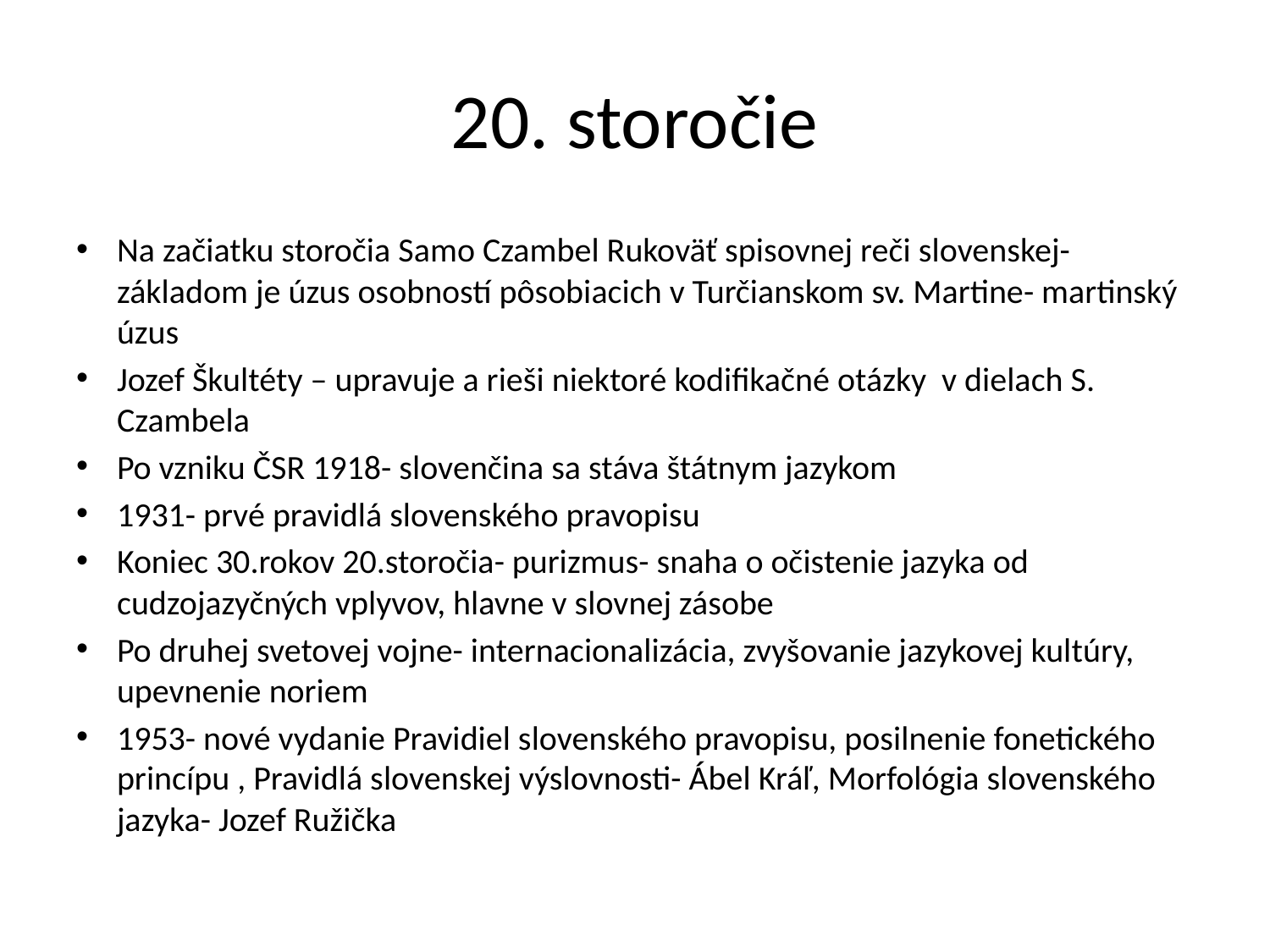

# 20. storočie
Na začiatku storočia Samo Czambel Rukoväť spisovnej reči slovenskej- základom je úzus osobností pôsobiacich v Turčianskom sv. Martine- martinský úzus
Jozef Škultéty – upravuje a rieši niektoré kodifikačné otázky  v dielach S. Czambela
Po vzniku ČSR 1918- slovenčina sa stáva štátnym jazykom
1931- prvé pravidlá slovenského pravopisu
Koniec 30.rokov 20.storočia- purizmus- snaha o očistenie jazyka od cudzojazyčných vplyvov, hlavne v slovnej zásobe
Po druhej svetovej vojne- internacionalizácia, zvyšovanie jazykovej kultúry, upevnenie noriem
1953- nové vydanie Pravidiel slovenského pravopisu, posilnenie fonetického princípu , Pravidlá slovenskej výslovnosti- Ábel Kráľ, Morfológia slovenského jazyka- Jozef Ružička